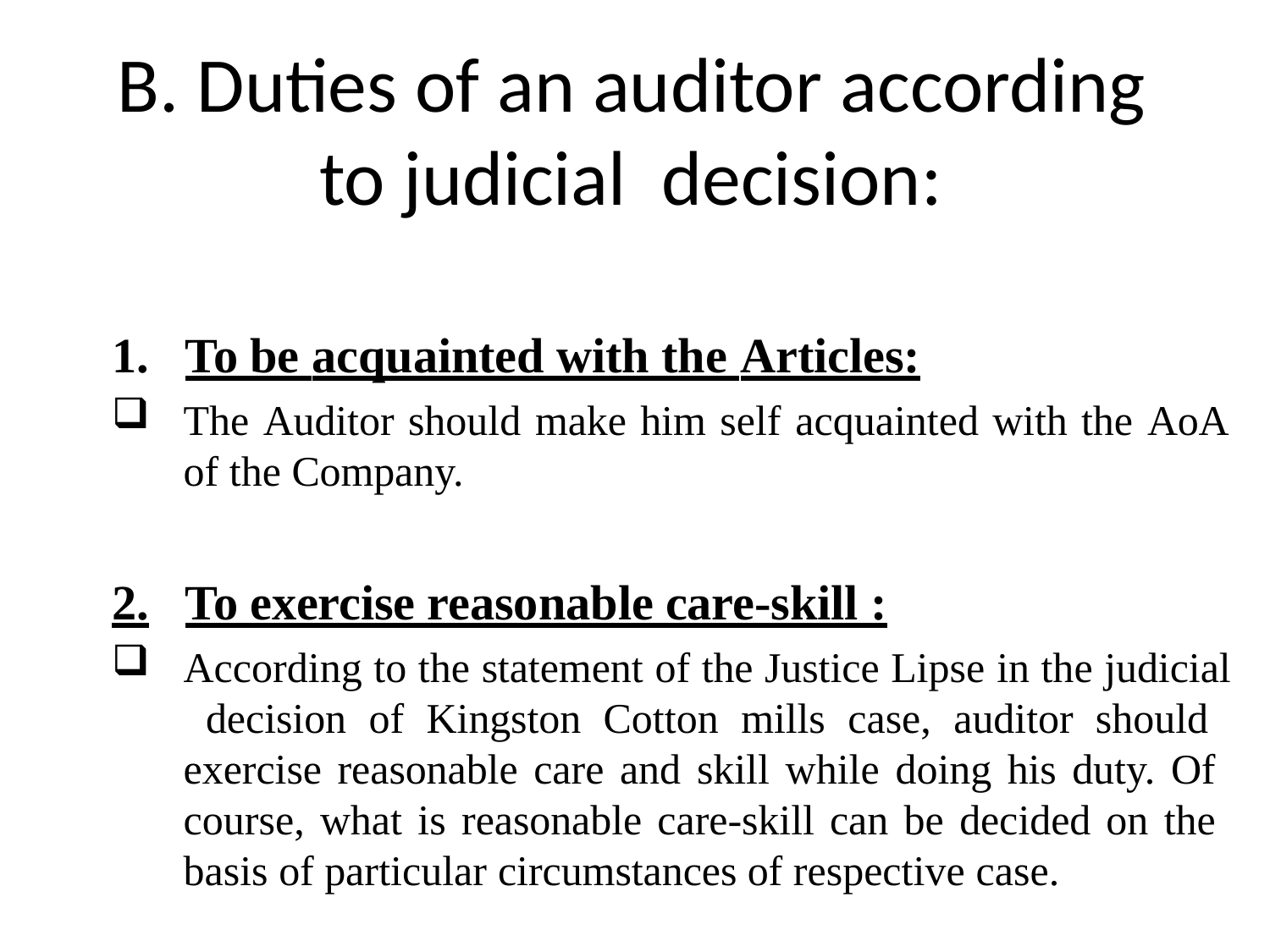

# B. Duties of an auditor according to judicial  decision:
1.	To be acquainted with the Articles:
The Auditor should make him self acquainted with the AoA
of the Company.

2.	To exercise reasonable care-skill :
According to the statement of the Justice Lipse in the judicial  decision of Kingston Cotton mills case, auditor should  exercise reasonable care and skill while doing his duty. Of  course, what is reasonable care-skill can be decided on the  basis of particular circumstances of respective case.